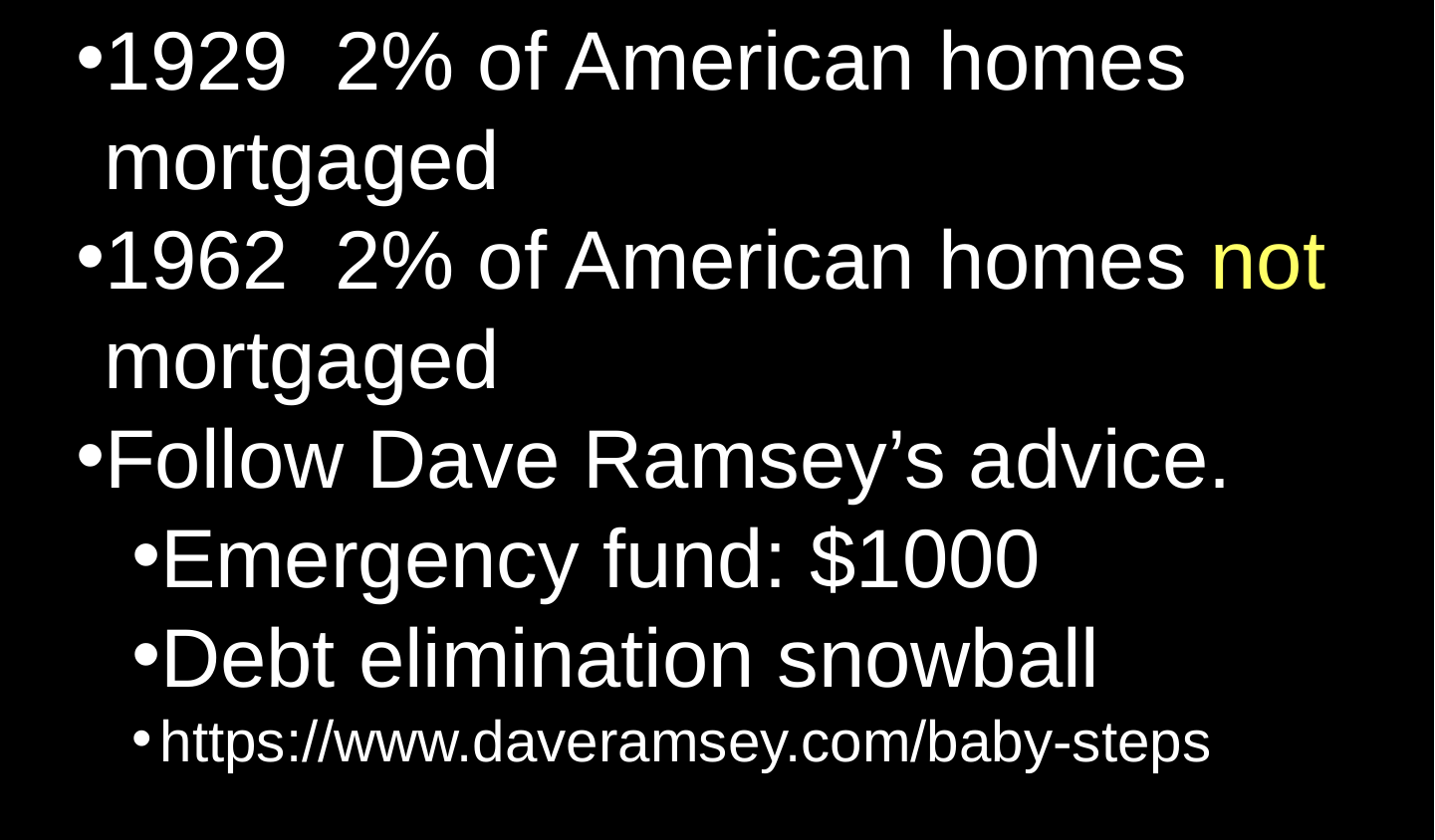

1929  2% of American homes mortgaged
1962  2% of American homes not  mortgaged
Follow Dave Ramsey’s advice.
Emergency fund: $1000
Debt elimination snowball
https://www.daveramsey.com/baby-steps